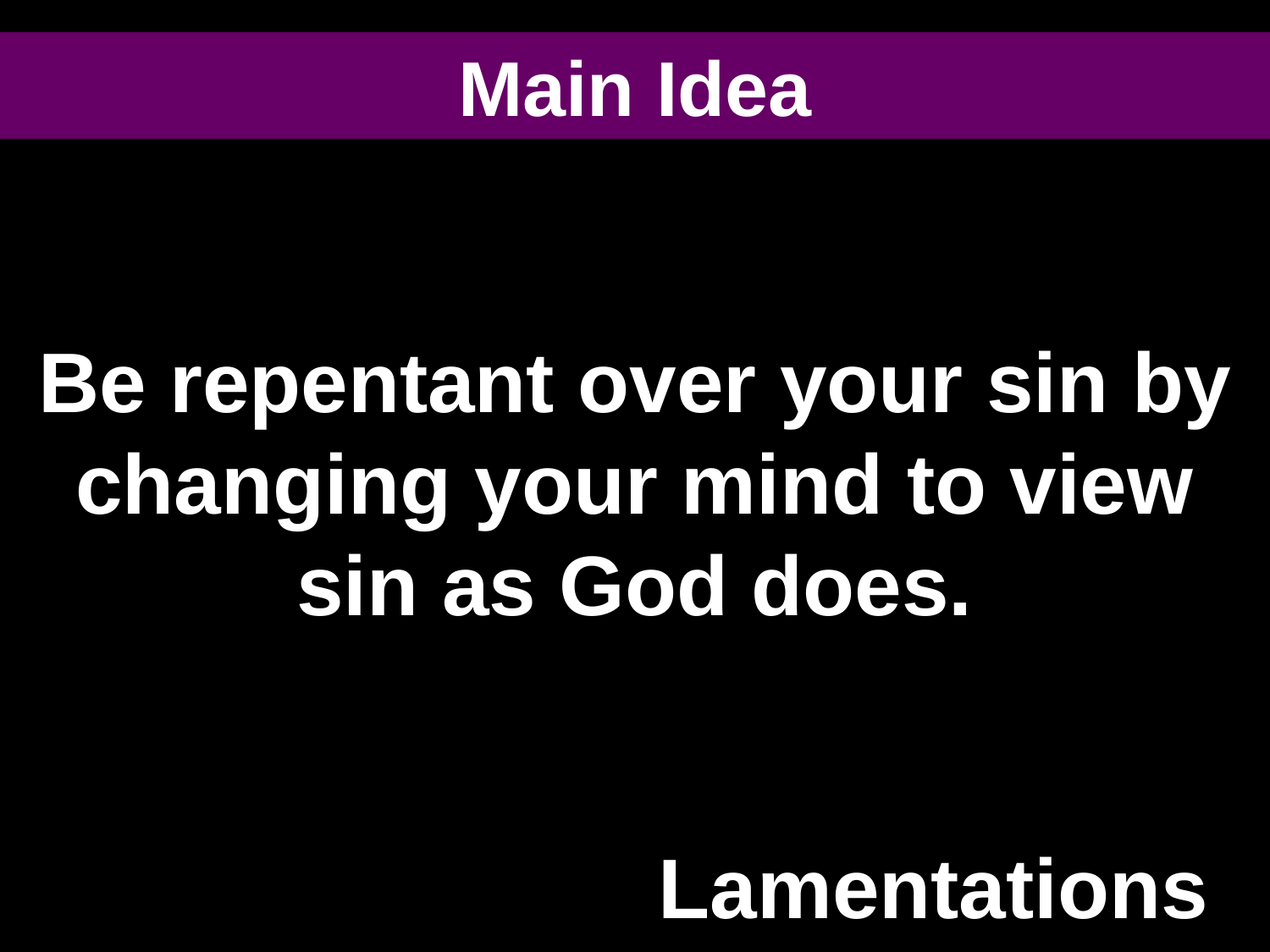

# Main Idea
Be repentant over your sin by changing your mind to view sin as God does.
Lamentations